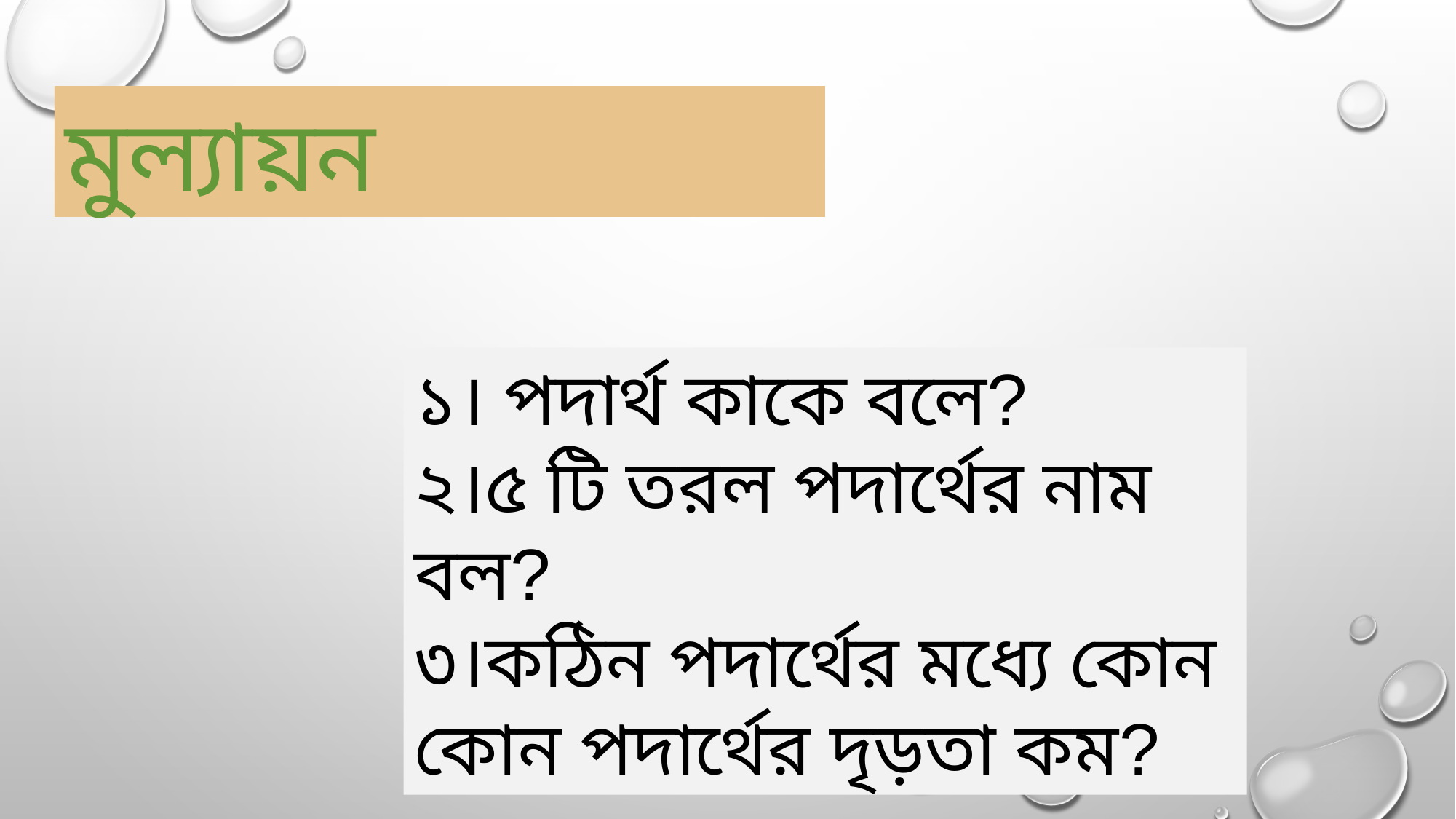

মুল্যায়ন
১। পদার্থ কাকে বলে?
২।৫ টি তরল পদার্থের নাম বল?
৩।কঠিন পদার্থের মধ্যে কোন কোন পদার্থের দৃড়তা কম?